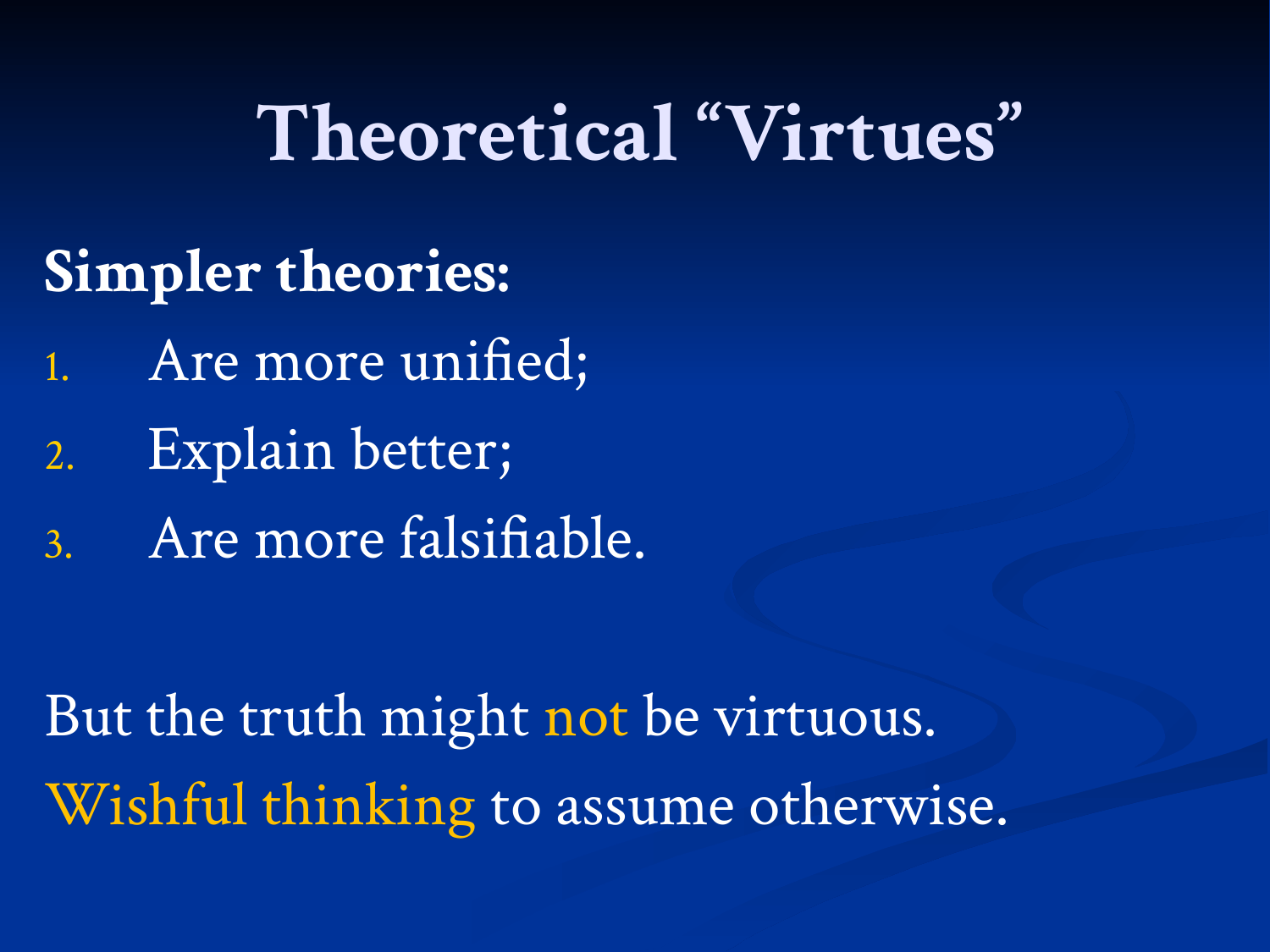

# Theoretical “Virtues”
Simpler theories:
Are more unified;
Explain better;
Are more falsifiable.

But the truth might not be virtuous.
Wishful thinking to assume otherwise.